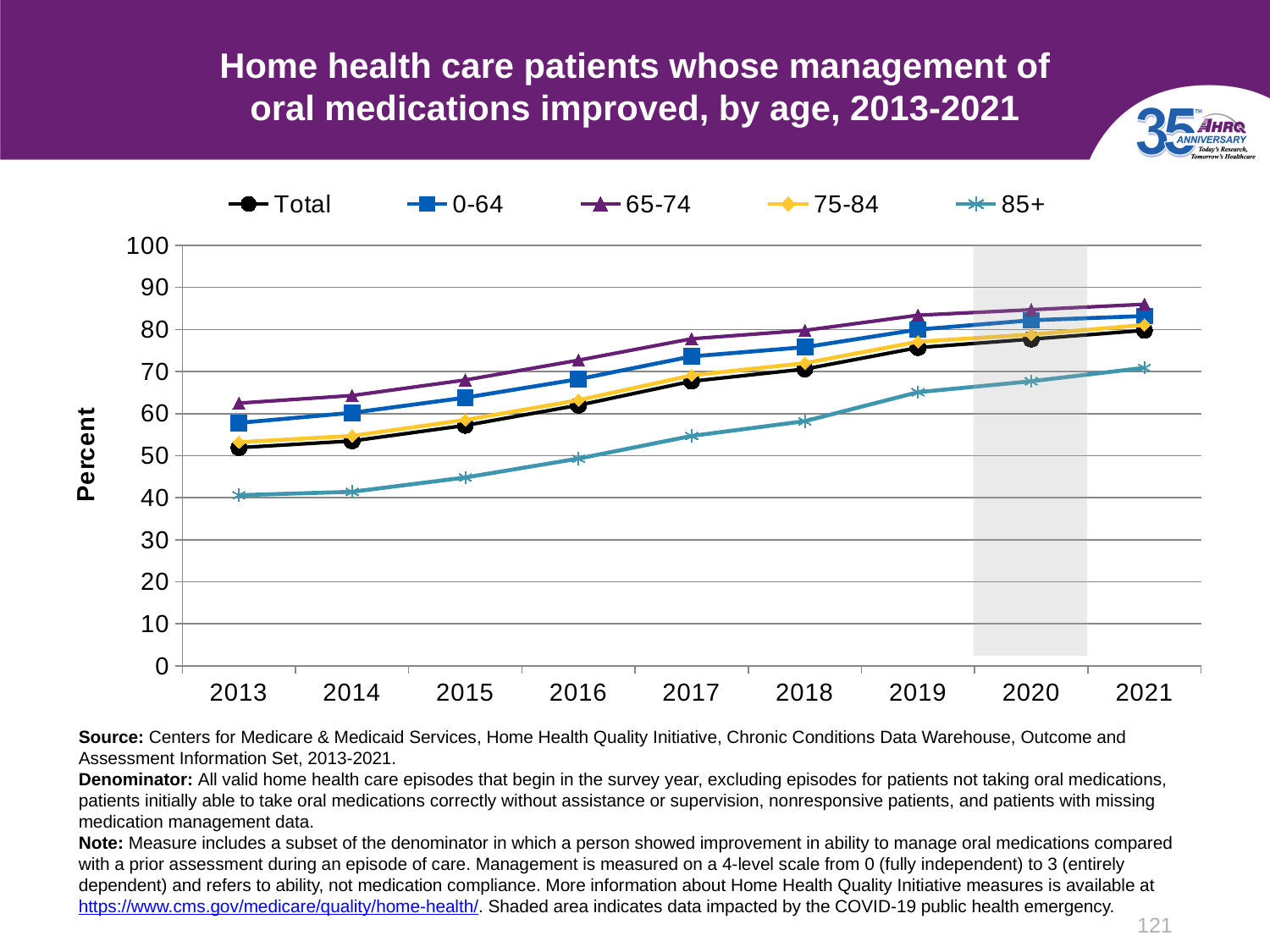

# Home health care patients whose management of oral medications improved, by age, 2013-2021

### Chart

| Category | Total | 0-64 | 65-74 | 75-84 | 85+ |
|---|---|---|---|---|---|
| 2013 | 51.9 | 57.8 | 62.5 | 53.2 | 40.6 |
| 2014 | 53.5 | 60.2 | 64.3 | 54.7 | 41.4 |
| 2015 | 57.2 | 63.8 | 68.0 | 58.5 | 44.8 |
| 2016 | 62.0 | 68.2 | 72.7 | 63.2 | 49.3 |
| 2017 | 67.7 | 73.6 | 77.8 | 69.1 | 54.7 |
| 2018 | 70.6 | 75.8 | 79.8 | 72.0 | 58.2 |
| 2019 | 75.7 | 80.0 | 83.4 | 77.1 | 65.1 |
| 2020 | 77.7 | 82.2 | 84.7 | 78.8 | 67.7 |
| 2021 | 79.8 | 83.2 | 86.0 | 81.1 | 70.9 |
Source: Centers for Medicare & Medicaid Services, Home Health Quality Initiative, Chronic Conditions Data Warehouse, Outcome and Assessment Information Set, 2013-2021.
Denominator: All valid home health care episodes that begin in the survey year, excluding episodes for patients not taking oral medications, patients initially able to take oral medications correctly without assistance or supervision, nonresponsive patients, and patients with missing medication management data.
Note: Measure includes a subset of the denominator in which a person showed improvement in ability to manage oral medications compared with a prior assessment during an episode of care. Management is measured on a 4-level scale from 0 (fully independent) to 3 (entirely dependent) and refers to ability, not medication compliance. More information about Home Health Quality Initiative measures is available at https://www.cms.gov/medicare/quality/home-health/. Shaded area indicates data impacted by the COVID-19 public health emergency.
121